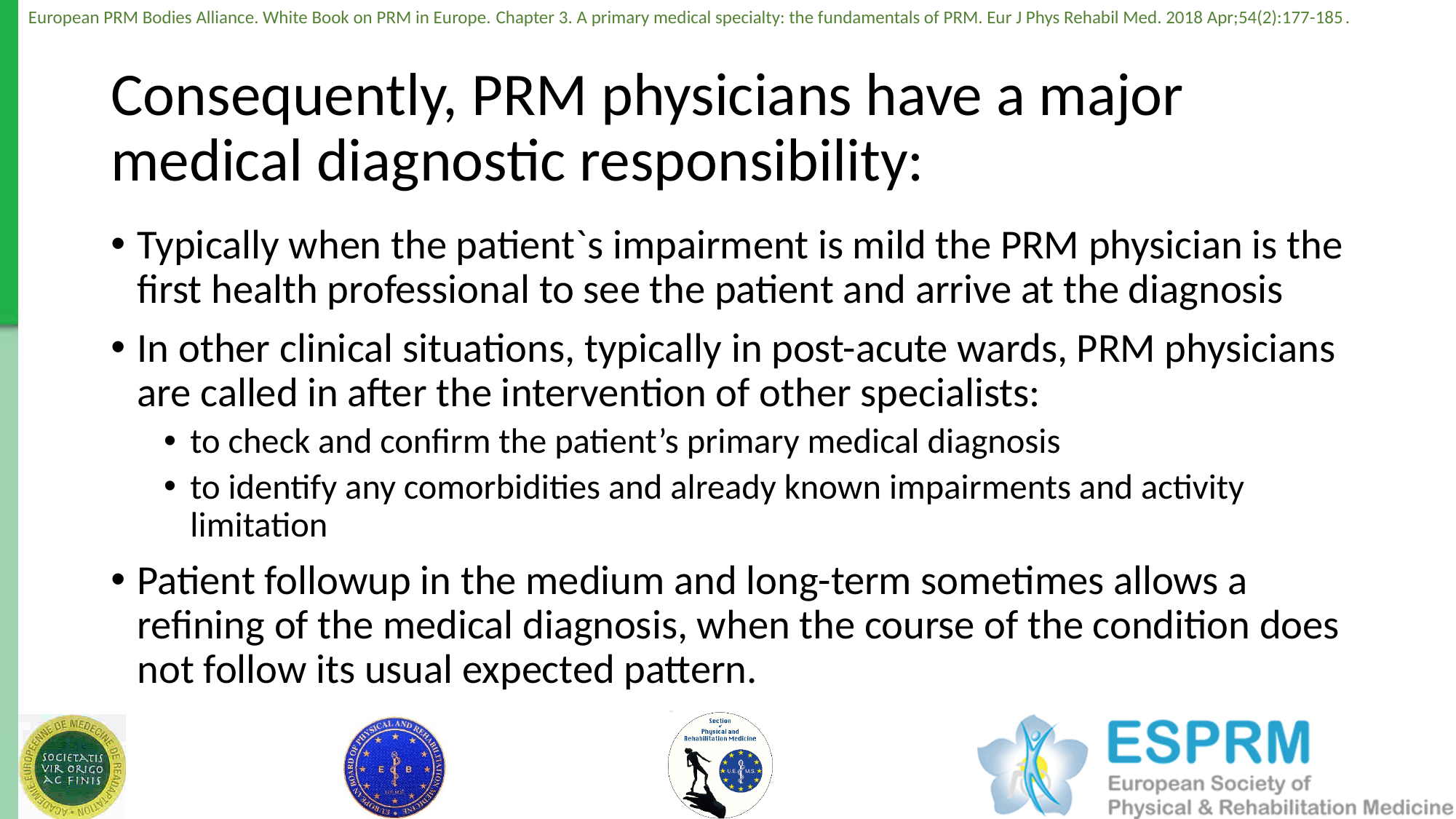

# Consequently, PRM physicians have a major medical diagnostic responsibility:
Typically when the patient`s impairment is mild the PRM physician is the first health professional to see the patient and arrive at the diagnosis
In other clinical situations, typically in post-acute wards, PRM physicians are called in after the intervention of other specialists:
to check and confirm the patient’s primary medical diagnosis
to identify any comorbidities and already known impairments and activity limitation
Patient followup in the medium and long-term sometimes allows a refining of the medical diagnosis, when the course of the condition does not follow its usual expected pattern.